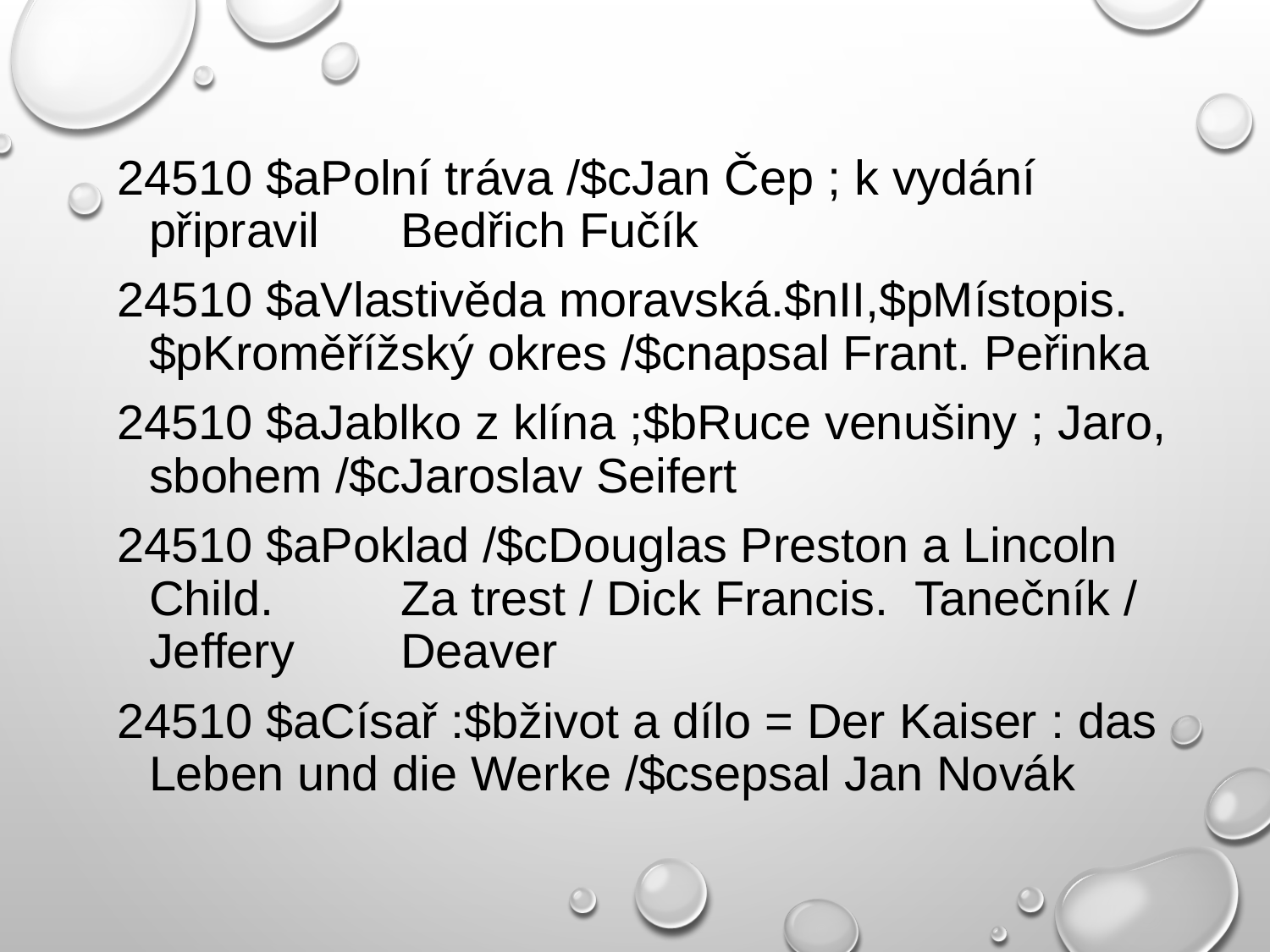

#
24510 $aPolní tráva /$cJan Čep ; k vydání připravil 	Bedřich Fučík
24510 $aVlastivěda moravská.$nII,$pMístopis. 	$pKroměřížský okres /$cnapsal Frant. Peřinka
24510 $aJablko z klína ;$bRuce venušiny ; Jaro, 	sbohem /$cJaroslav Seifert
24510 $aPoklad /$cDouglas Preston a Lincoln Child.  	Za trest / Dick Francis.  Tanečník / Jeffery 	Deaver
24510 $aCísař :$bživot a dílo = Der Kaiser : das 	Leben und die Werke /$csepsal Jan Novák